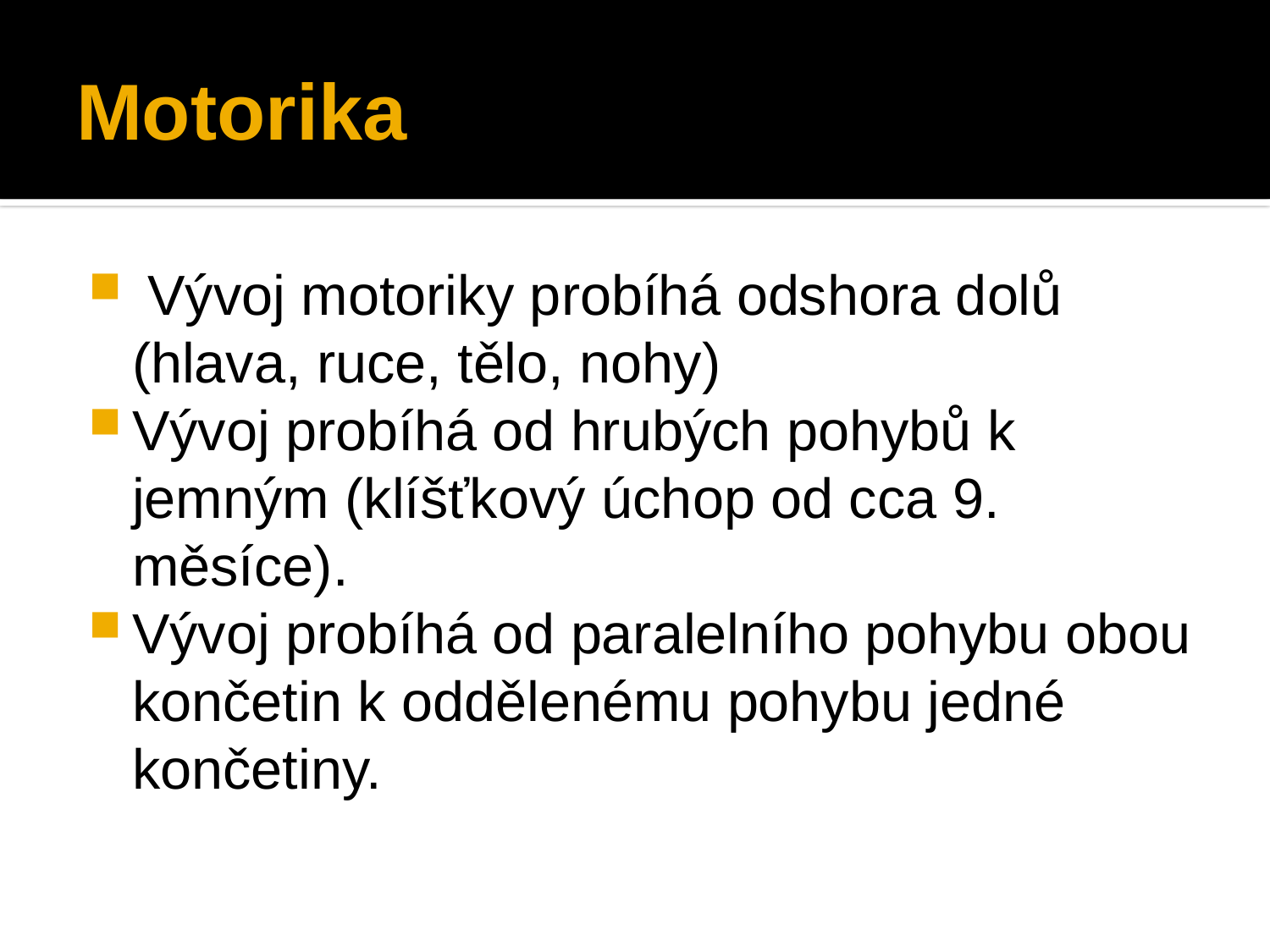

# Motorika
 Vývoj motoriky probíhá odshora dolů (hlava, ruce, tělo, nohy)
Vývoj probíhá od hrubých pohybů k jemným (klíšťkový úchop od cca 9. měsíce).
Vývoj probíhá od paralelního pohybu obou končetin k oddělenému pohybu jedné končetiny.